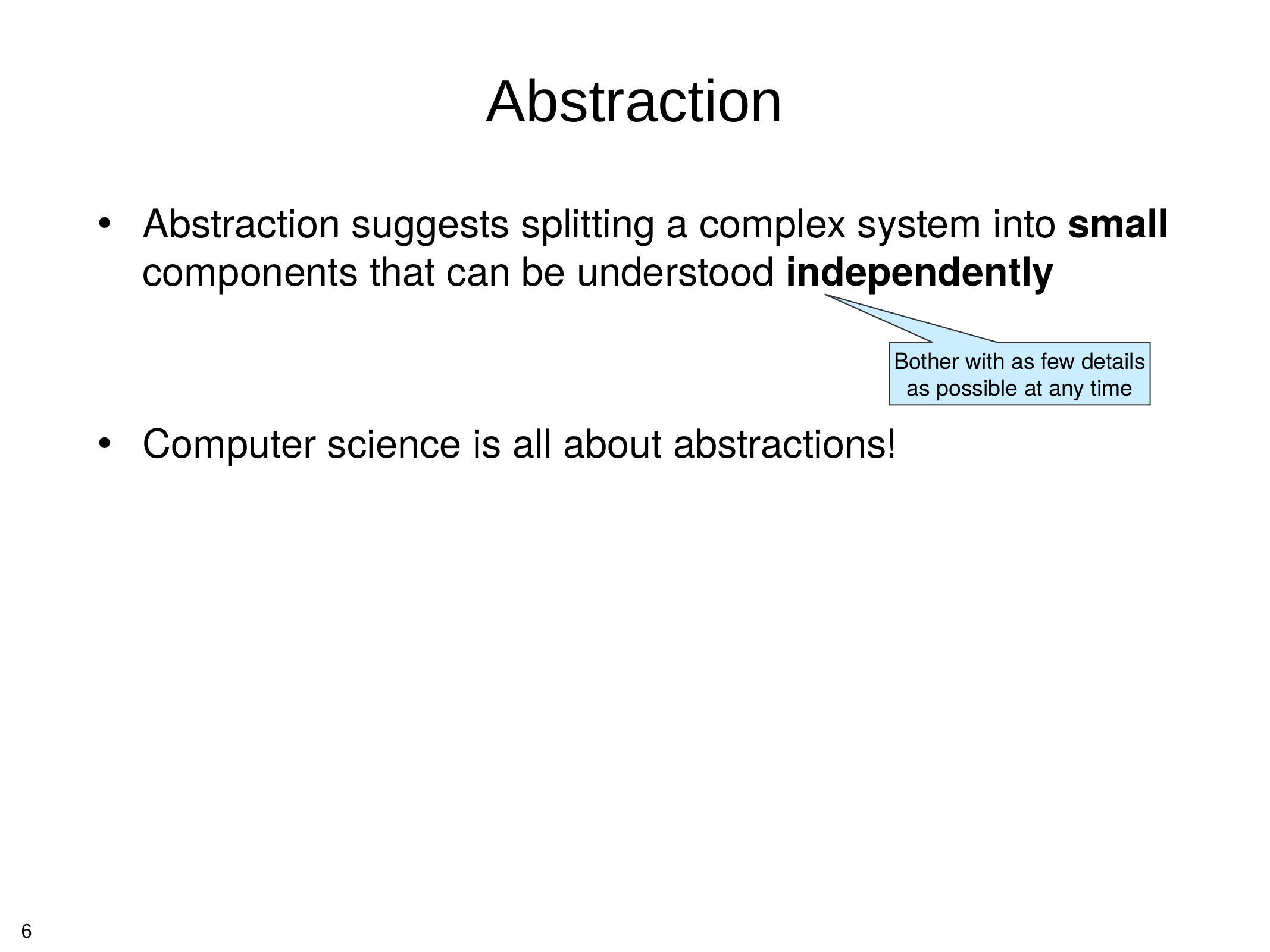

# Abstraction
Abstraction suggests splitting a complex system into small components that can be understood independently

Computer science is all about abstractions!
Bother with as few details
as possible at any time
6